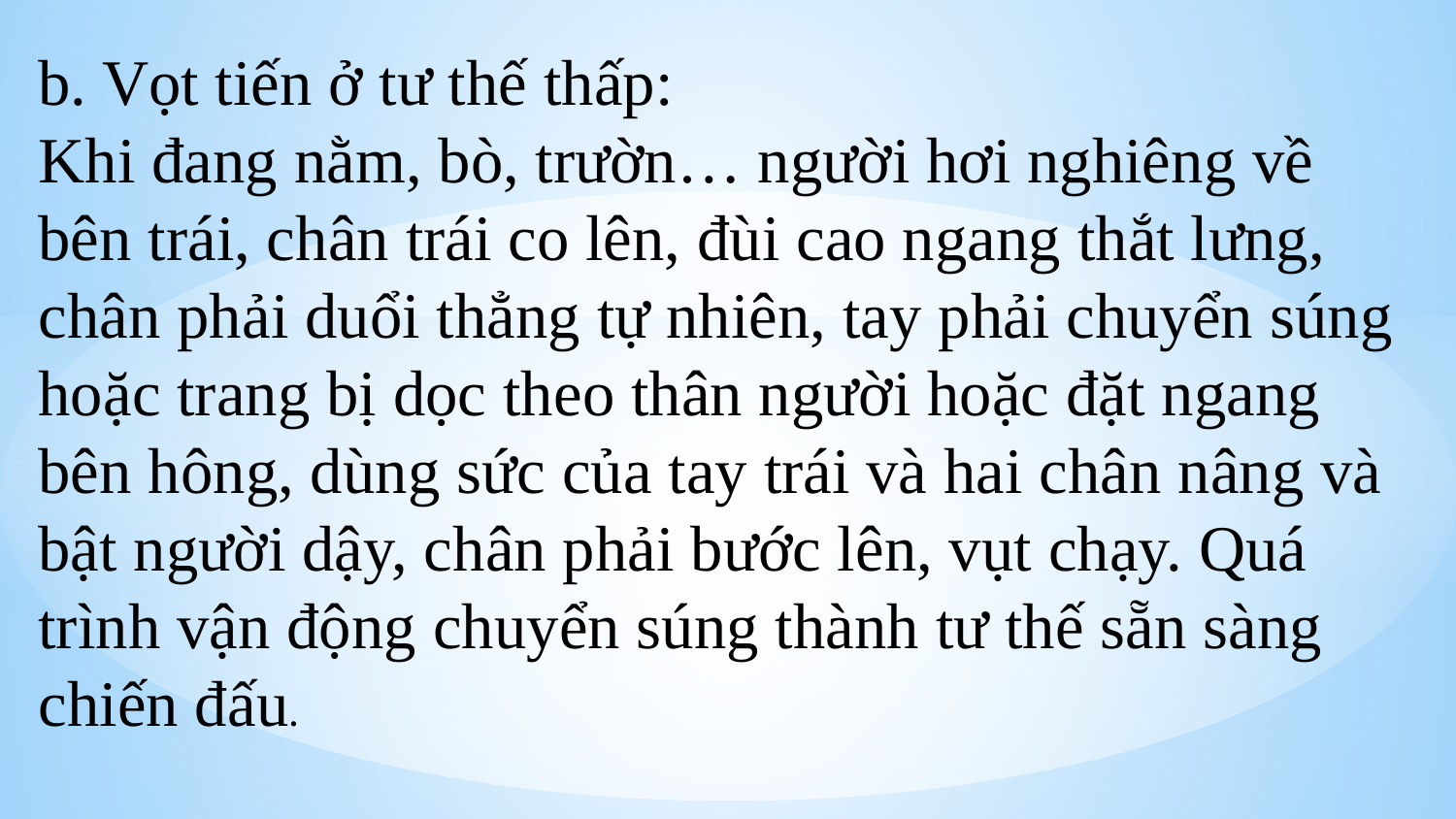

b. Vọt tiến ở tư thế thấp:
Khi đang nằm, bò, trườn… người hơi nghiêng về bên trái, chân trái co lên, đùi cao ngang thắt lưng, chân phải duổi thẳng tự nhiên, tay phải chuyển súng hoặc trang bị dọc theo thân người hoặc đặt ngang bên hông, dùng sức của tay trái và hai chân nâng và bật người dậy, chân phải bước lên, vụt chạy. Quá trình vận động chuyển súng thành tư thế sẵn sàng chiến đấu.